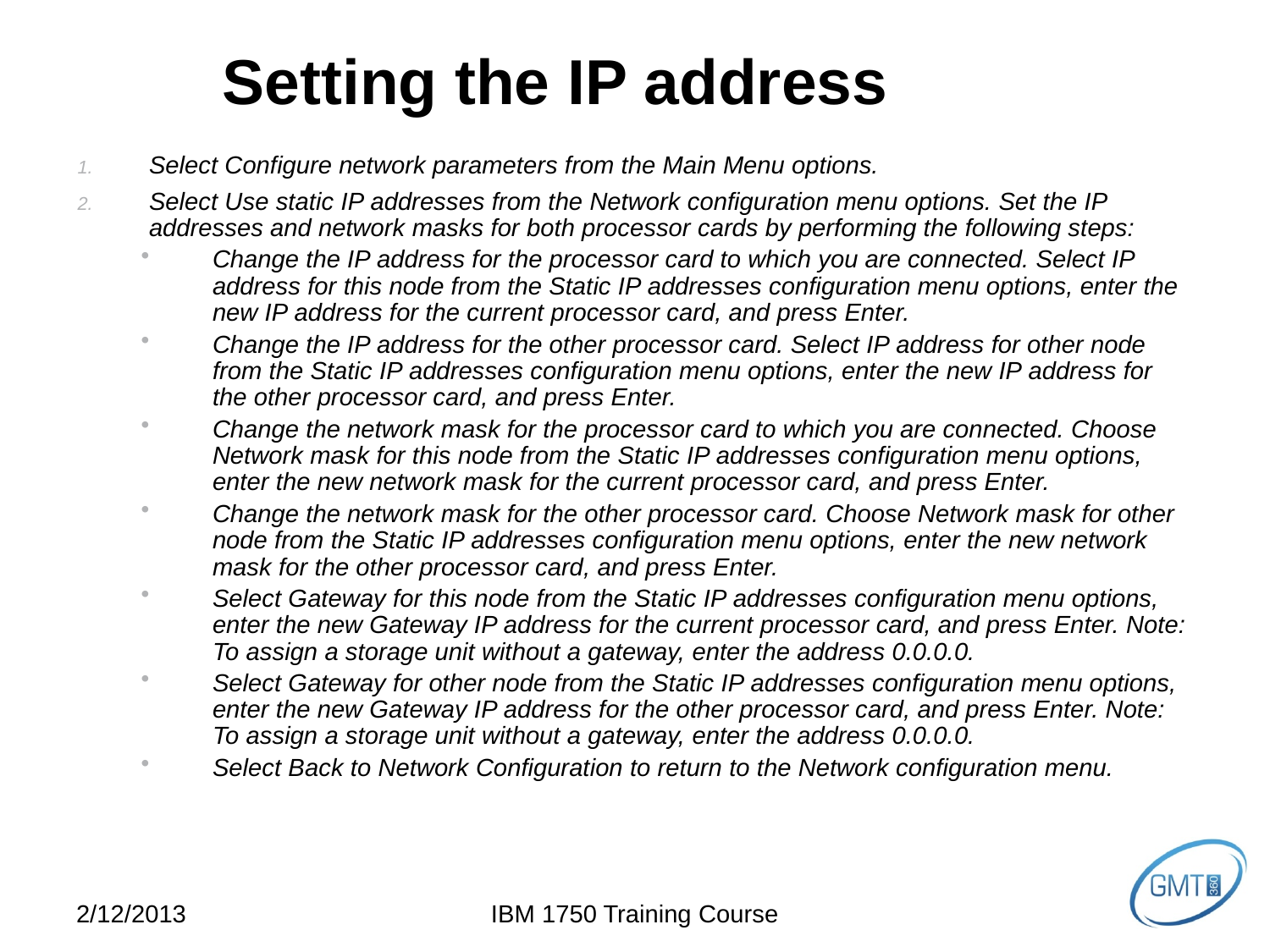

# Setting the IP address
Select Configure network parameters from the Main Menu options.
Select Use static IP addresses from the Network configuration menu options. Set the IP addresses and network masks for both processor cards by performing the following steps:
Change the IP address for the processor card to which you are connected. Select IP address for this node from the Static IP addresses configuration menu options, enter the new IP address for the current processor card, and press Enter.
Change the IP address for the other processor card. Select IP address for other node from the Static IP addresses configuration menu options, enter the new IP address for the other processor card, and press Enter.
Change the network mask for the processor card to which you are connected. Choose Network mask for this node from the Static IP addresses configuration menu options, enter the new network mask for the current processor card, and press Enter.
Change the network mask for the other processor card. Choose Network mask for other node from the Static IP addresses configuration menu options, enter the new network mask for the other processor card, and press Enter.
Select Gateway for this node from the Static IP addresses configuration menu options, enter the new Gateway IP address for the current processor card, and press Enter. Note: To assign a storage unit without a gateway, enter the address 0.0.0.0.
Select Gateway for other node from the Static IP addresses configuration menu options, enter the new Gateway IP address for the other processor card, and press Enter. Note: To assign a storage unit without a gateway, enter the address 0.0.0.0.
Select Back to Network Configuration to return to the Network configuration menu.

2/12/2013
IBM 1750 Training Course